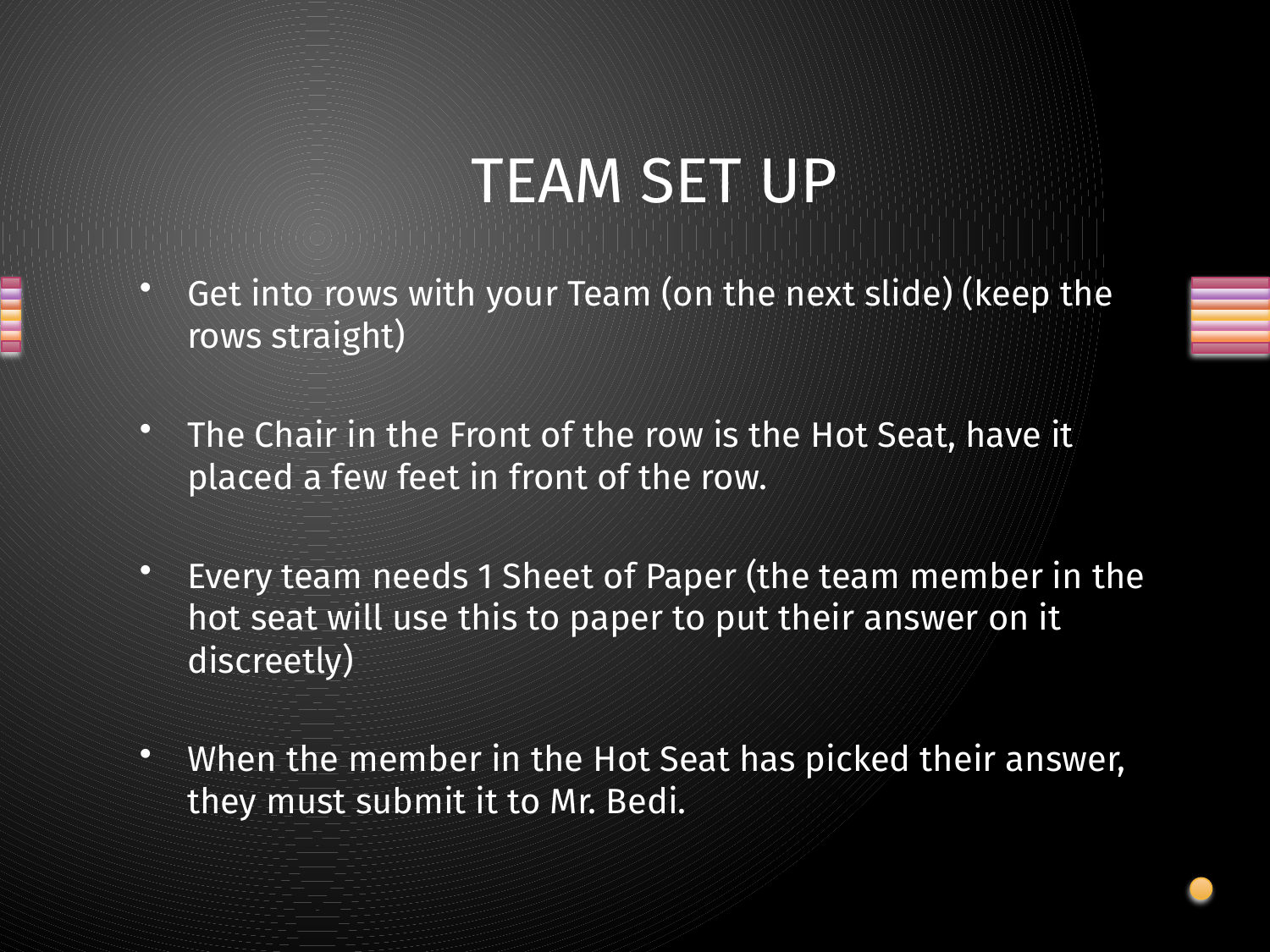

# TEAM SET UP
Get into rows with your Team (on the next slide) (keep the rows straight)

The Chair in the Front of the row is the Hot Seat, have it placed a few feet in front of the row.

Every team needs 1 Sheet of Paper (the team member in the hot seat will use this to paper to put their answer on it discreetly)

When the member in the Hot Seat has picked their answer, they must submit it to Mr. Bedi.